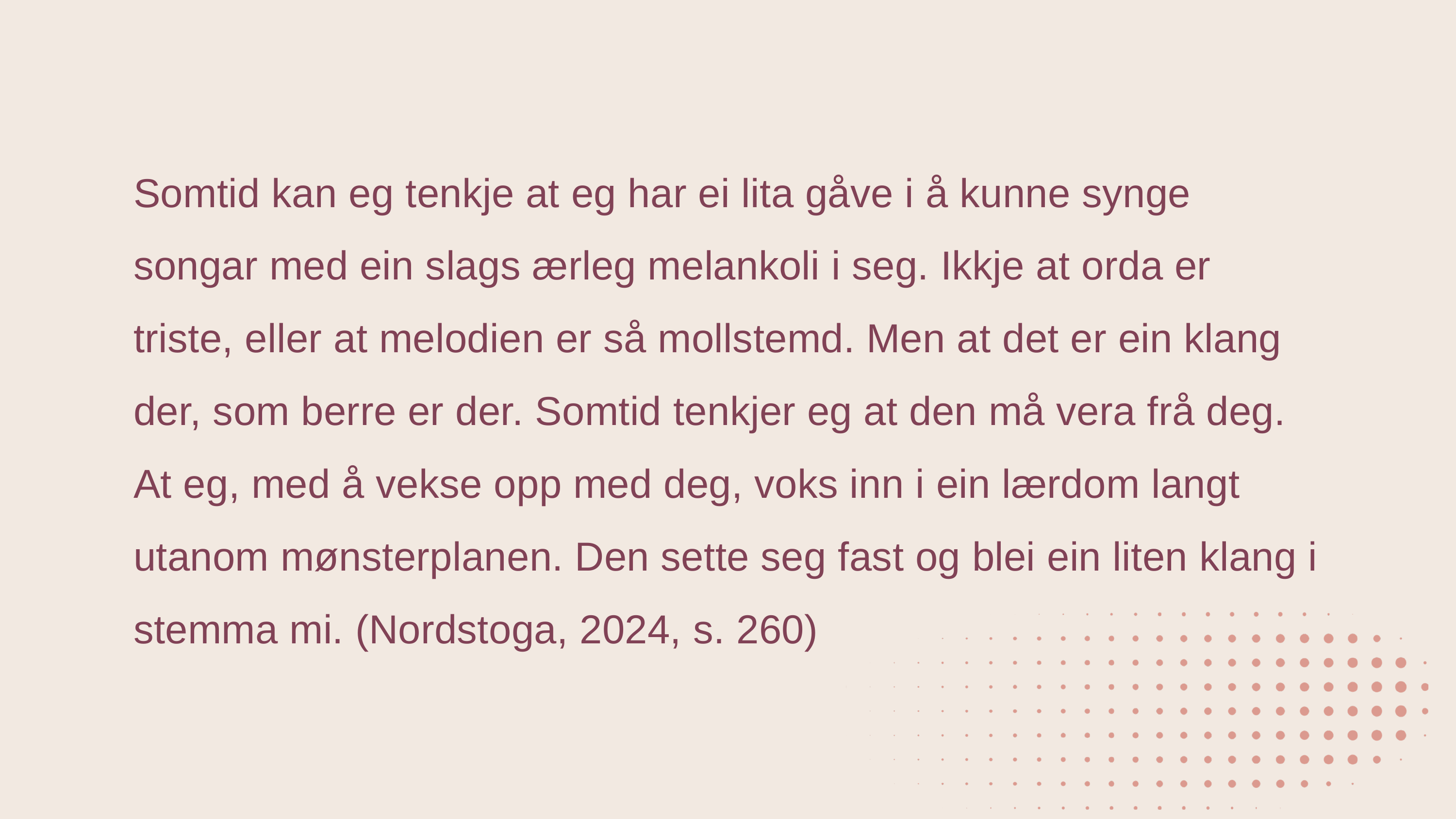

Somtid kan eg tenkje at eg har ei lita gåve i å kunne synge songar med ein slags ærleg melankoli i seg. Ikkje at orda er triste, eller at melodien er så mollstemd. Men at det er ein klang der, som berre er der. Somtid tenkjer eg at den må vera frå deg. At eg, med å vekse opp med deg, voks inn i ein lærdom langt utanom mønsterplanen. Den sette seg fast og blei ein liten klang i stemma mi. (Nordstoga, 2024, s. 260)